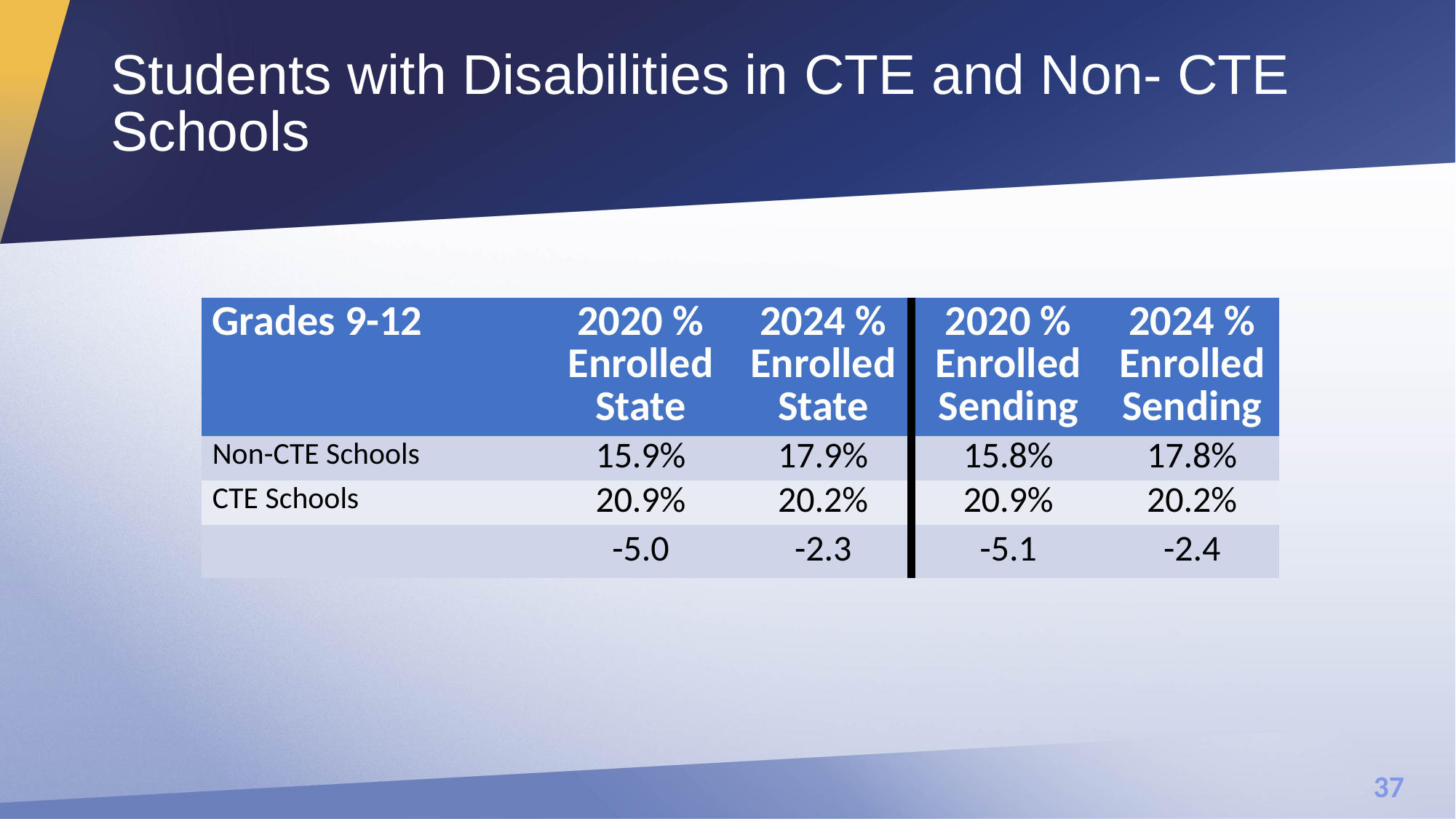

# Students with Disabilities in CTE and Non- CTE Schools
| Grades 9-12 | 2020 % Enrolled State | 2024 % Enrolled State | 2020 % Enrolled Sending | 2024 % Enrolled Sending |
| --- | --- | --- | --- | --- |
| Non-CTE Schools | 15.9% | 17.9% | 15.8% | 17.8% |
| CTE Schools | 20.9% | 20.2% | 20.9% | 20.2% |
|  | -5.0 | -2.3 | -5.1 | -2.4 |